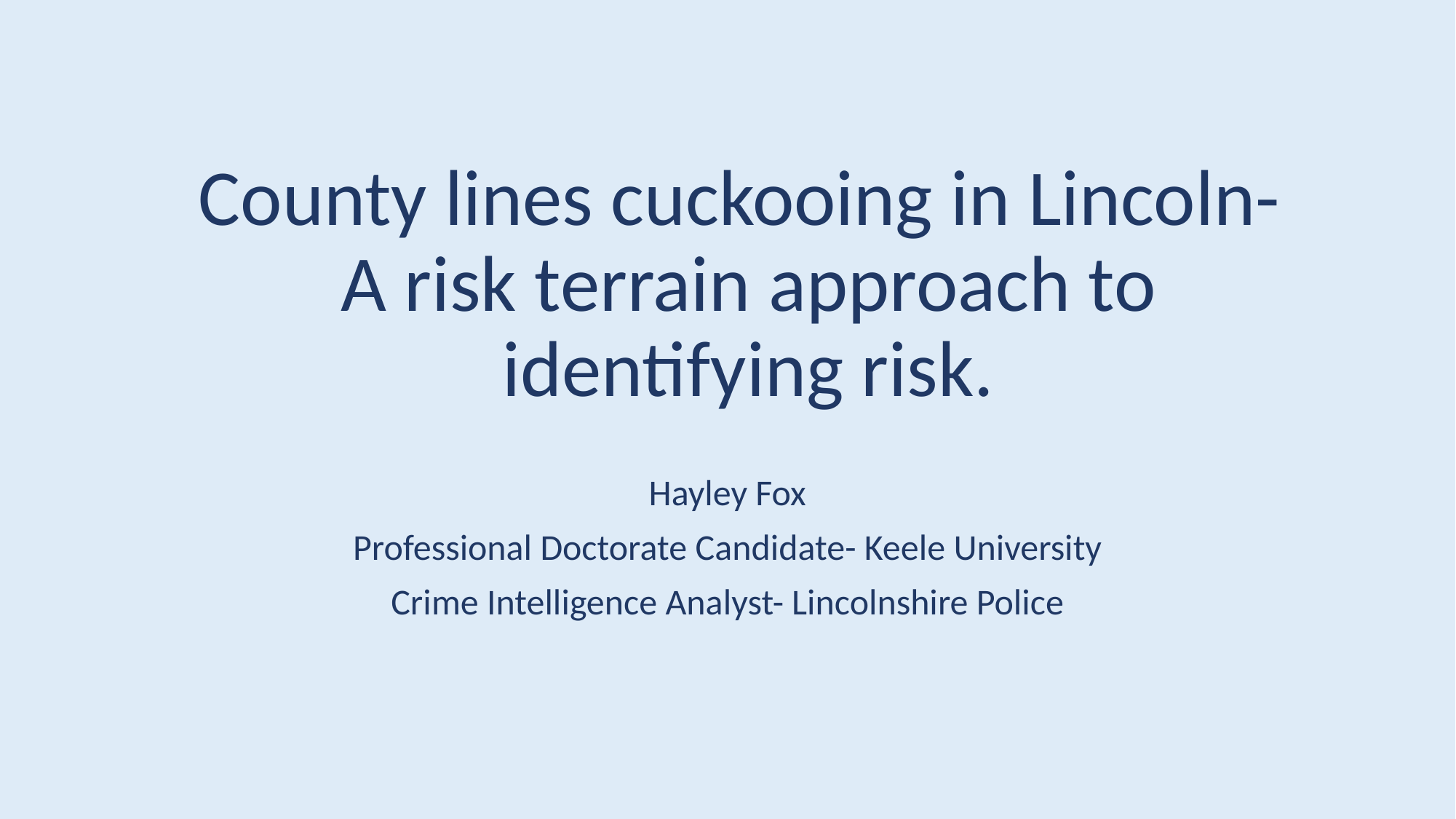

# County lines cuckooing in Lincoln- A risk terrain approach to identifying risk.
Hayley Fox
Professional Doctorate Candidate- Keele University
Crime Intelligence Analyst- Lincolnshire Police